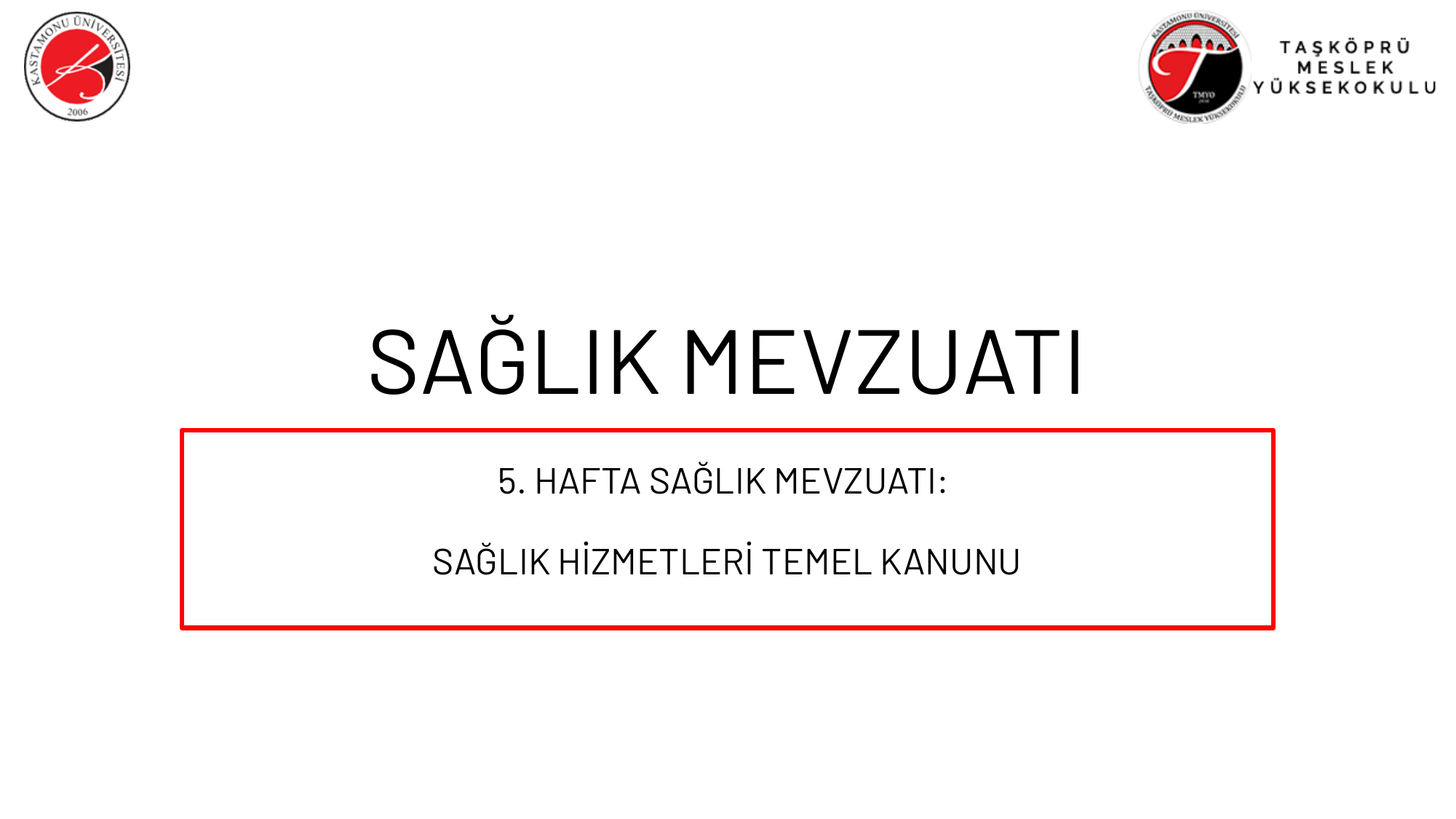

# SAĞLIK MEVZUATI
5. HAFTA SAĞLIK MEVZUATI:
SAĞLIK HİZMETLERİ TEMEL KANUNU